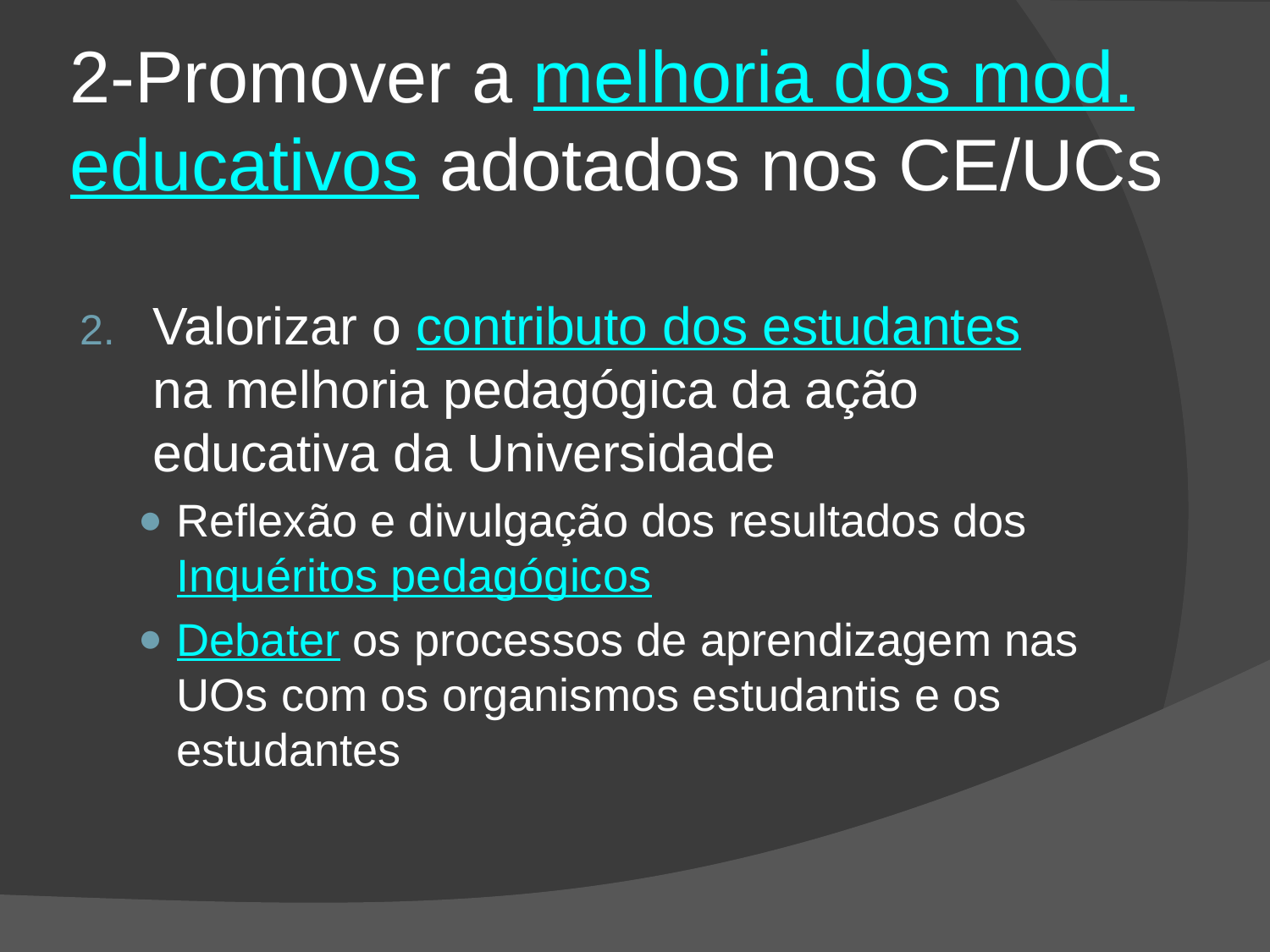

# 2-Promover a melhoria dos mod. educativos adotados nos CE/UCs
Valorizar o contributo dos estudantes na melhoria pedagógica da ação educativa da Universidade
Reflexão e divulgação dos resultados dos Inquéritos pedagógicos
Debater os processos de aprendizagem nas UOs com os organismos estudantis e os estudantes